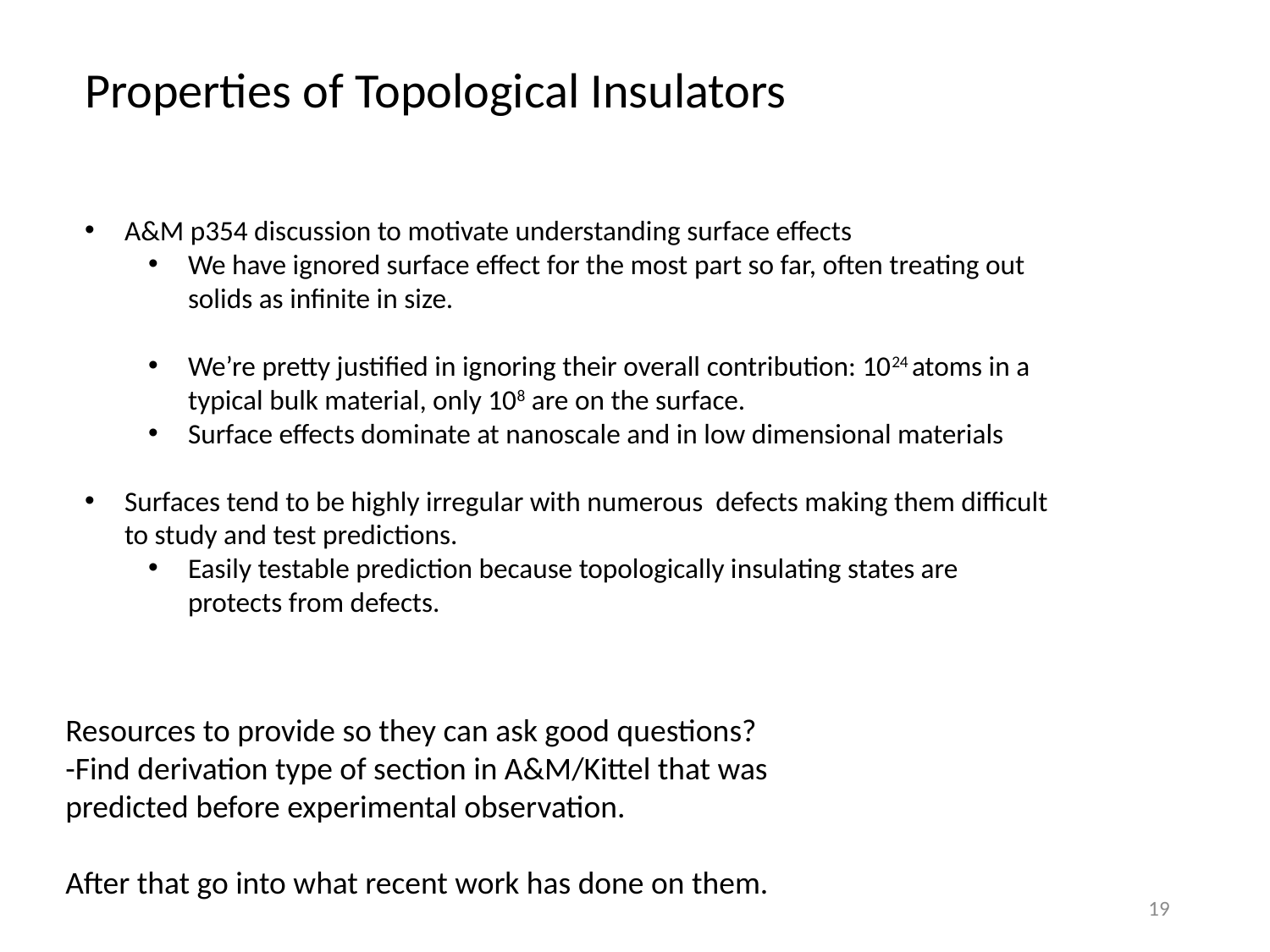

# Properties of Topological Insulators

A&M p354 discussion to motivate understanding surface effects
We have ignored surface effect for the most part so far, often treating out solids as infinite in size.

We’re pretty justified in ignoring their overall contribution: 1024 atoms in a typical bulk material, only 108 are on the surface.
Surface effects dominate at nanoscale and in low dimensional materials

Surfaces tend to be highly irregular with numerous  defects making them difficult to study and test predictions.
Easily testable prediction because topologically insulating states are protects from defects.
Resources to provide so they can ask good questions?
-Find derivation type of section in A&M/Kittel that was predicted before experimental observation.

After that go into what recent work has done on them.
19